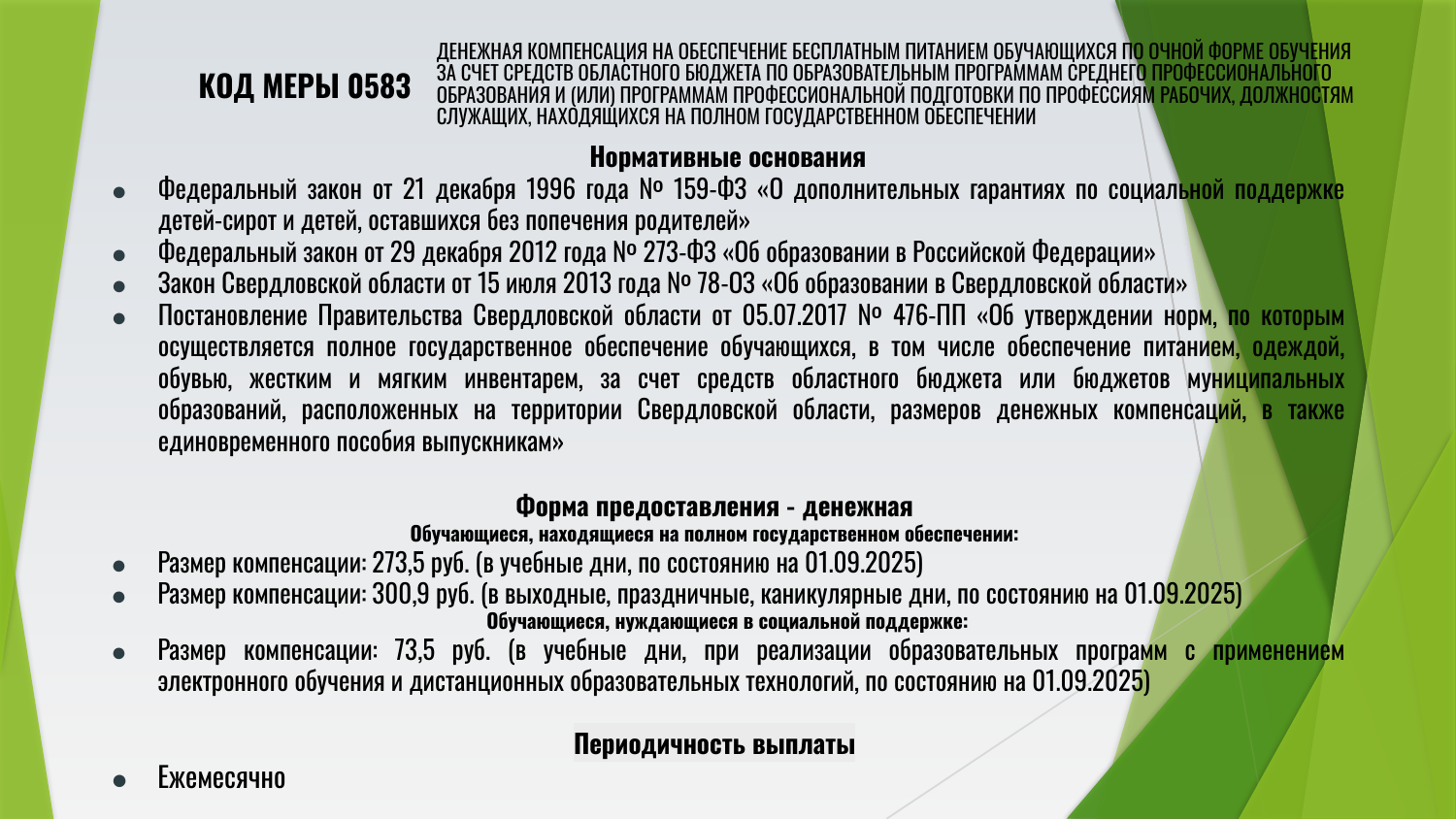

КОД МЕРЫ 0583
ДЕНЕЖНАЯ КОМПЕНСАЦИЯ НА ОБЕСПЕЧЕНИЕ БЕСПЛАТНЫМ ПИТАНИЕМ ОБУЧАЮЩИХСЯ ПО ОЧНОЙ ФОРМЕ ОБУЧЕНИЯ ЗА СЧЕТ СРЕДСТВ ОБЛАСТНОГО БЮДЖЕТА ПО ОБРАЗОВАТЕЛЬНЫМ ПРОГРАММАМ СРЕДНЕГО ПРОФЕССИОНАЛЬНОГО ОБРАЗОВАНИЯ И (ИЛИ) ПРОГРАММАМ ПРОФЕССИОНАЛЬНОЙ ПОДГОТОВКИ ПО ПРОФЕССИЯМ РАБОЧИХ, ДОЛЖНОСТЯМ СЛУЖАЩИХ, НАХОДЯЩИХСЯ НА ПОЛНОМ ГОСУДАРСТВЕННОМ ОБЕСПЕЧЕНИИ

Нормативные основания
Федеральный закон от 21 декабря 1996 года № 159-ФЗ «О дополнительных гарантиях по социальной поддержке детей-сирот и детей, оставшихся без попечения родителей»
Федеральный закон от 29 декабря 2012 года № 273-ФЗ «Об образовании в Российской Федерации»
Закон Свердловской области от 15 июля 2013 года № 78-ОЗ «Об образовании в Свердловской области»
Постановление Правительства Свердловской области от 05.07.2017 № 476-ПП «Об утверждении норм, по которым осуществляется полное государственное обеспечение обучающихся, в том числе обеспечение питанием, одеждой, обувью, жестким и мягким инвентарем, за счет средств областного бюджета или бюджетов муниципальных образований, расположенных на территории Свердловской области, размеров денежных компенсаций, в также единовременного пособия выпускникам»

Форма предоставления - денежная
Обучающиеся, находящиеся на полном государственном обеспечении:
Размер компенсации: 273,5 руб. (в учебные дни, по состоянию на 01.09.2025)
Размер компенсации: 300,9 руб. (в выходные, праздничные, каникулярные дни, по состоянию на 01.09.2025)
Обучающиеся, нуждающиеся в социальной поддержке:
Размер компенсации: 73,5 руб. (в учебные дни, при реализации образовательных программ с применением электронного обучения и дистанционных образовательных технологий, по состоянию на 01.09.2025)

Периодичность выплаты
Ежемесячно